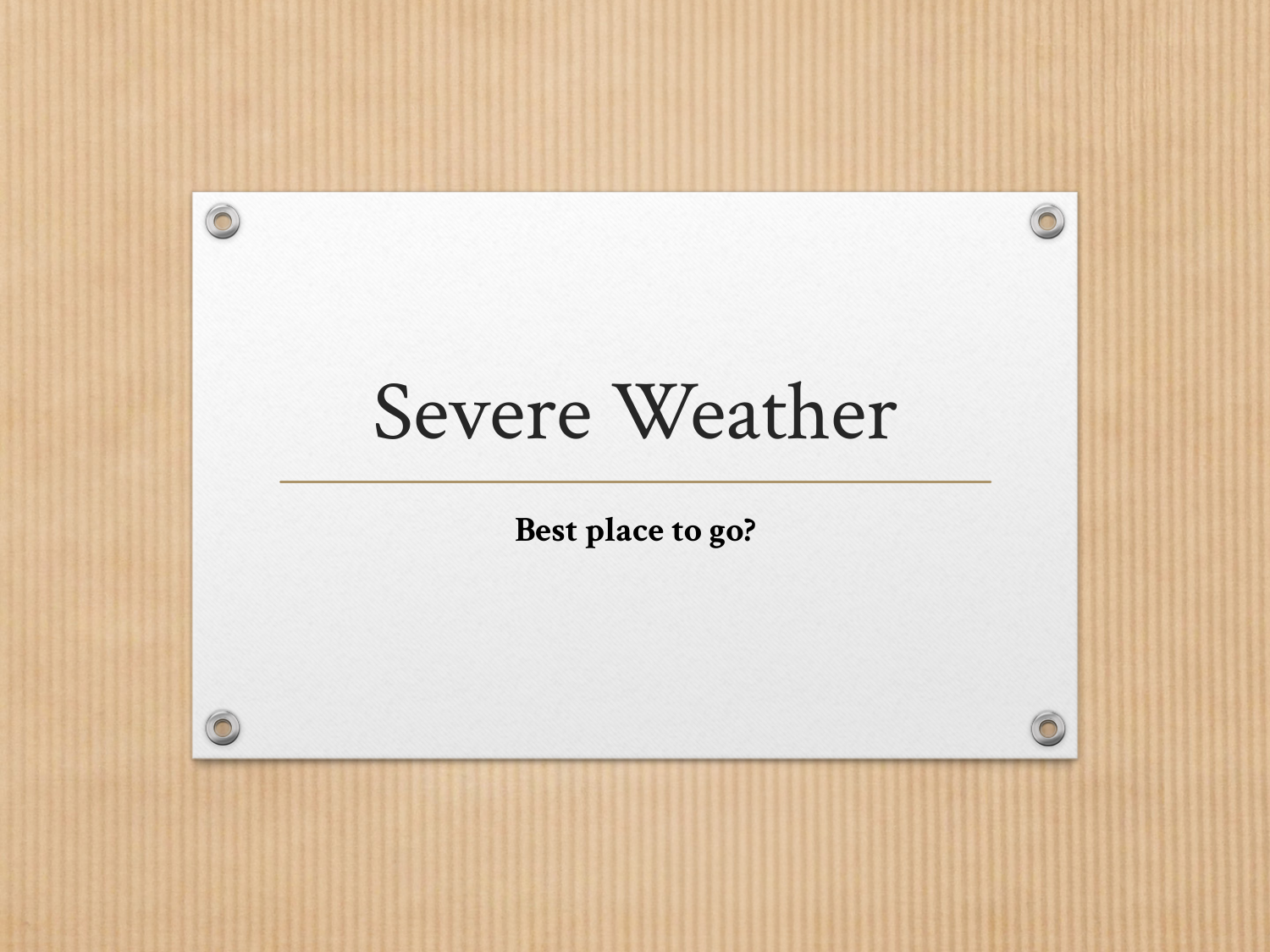

# Severe Weather
Best place to go?